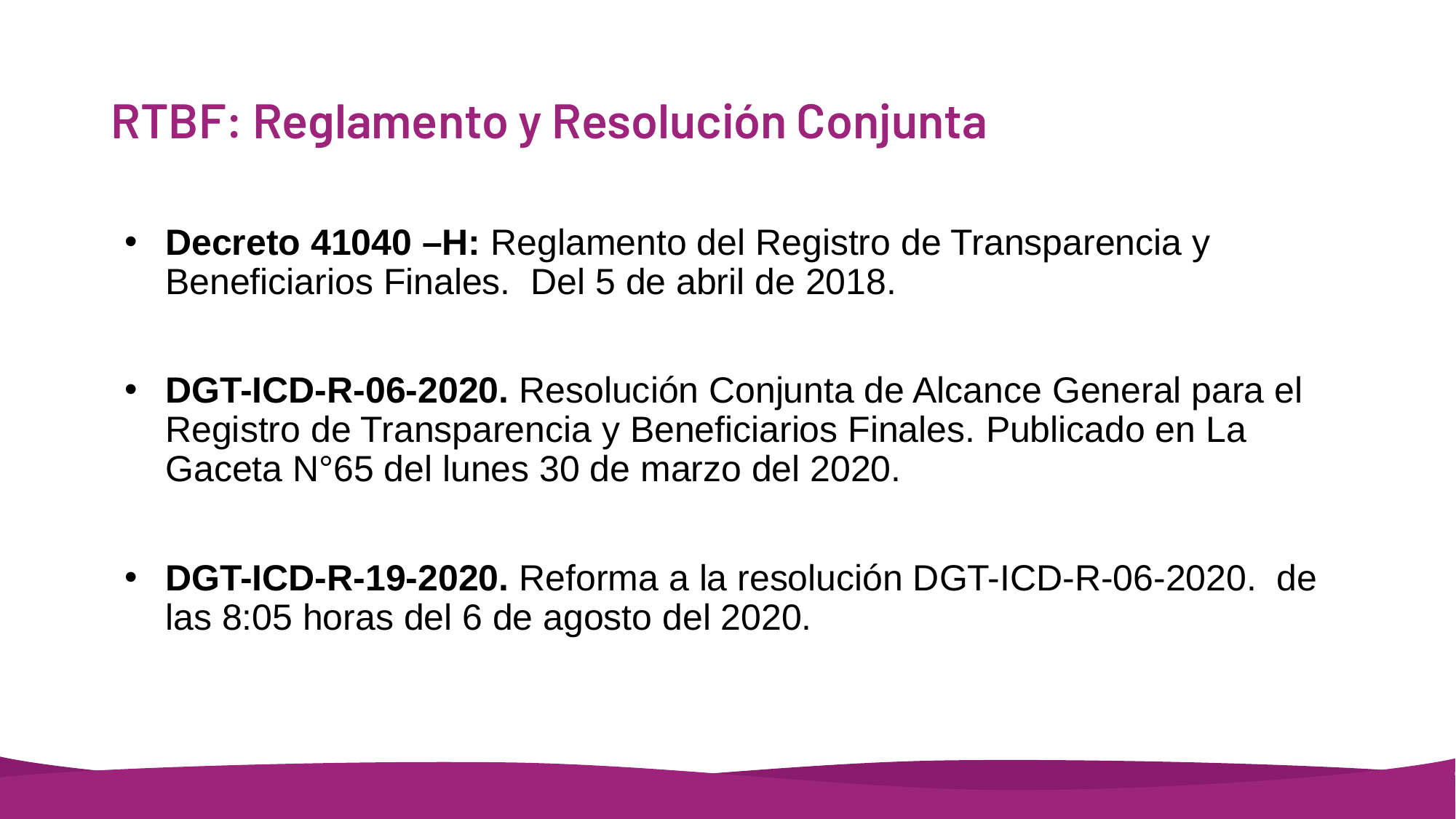

# RTBF: Reglamento y Resolución Conjunta
Decreto 41040 –H: Reglamento del Registro de Transparencia y Beneficiarios Finales.  Del 5 de abril de 2018.

DGT-ICD-R-06-2020. Resolución Conjunta de Alcance General para el Registro de Transparencia y Beneficiarios Finales. Publicado en La Gaceta N°65 del lunes 30 de marzo del 2020.

DGT-ICD-R-19-2020. Reforma a la resolución DGT-ICD-R-06-2020.  de las 8:05 horas del 6 de agosto del 2020.